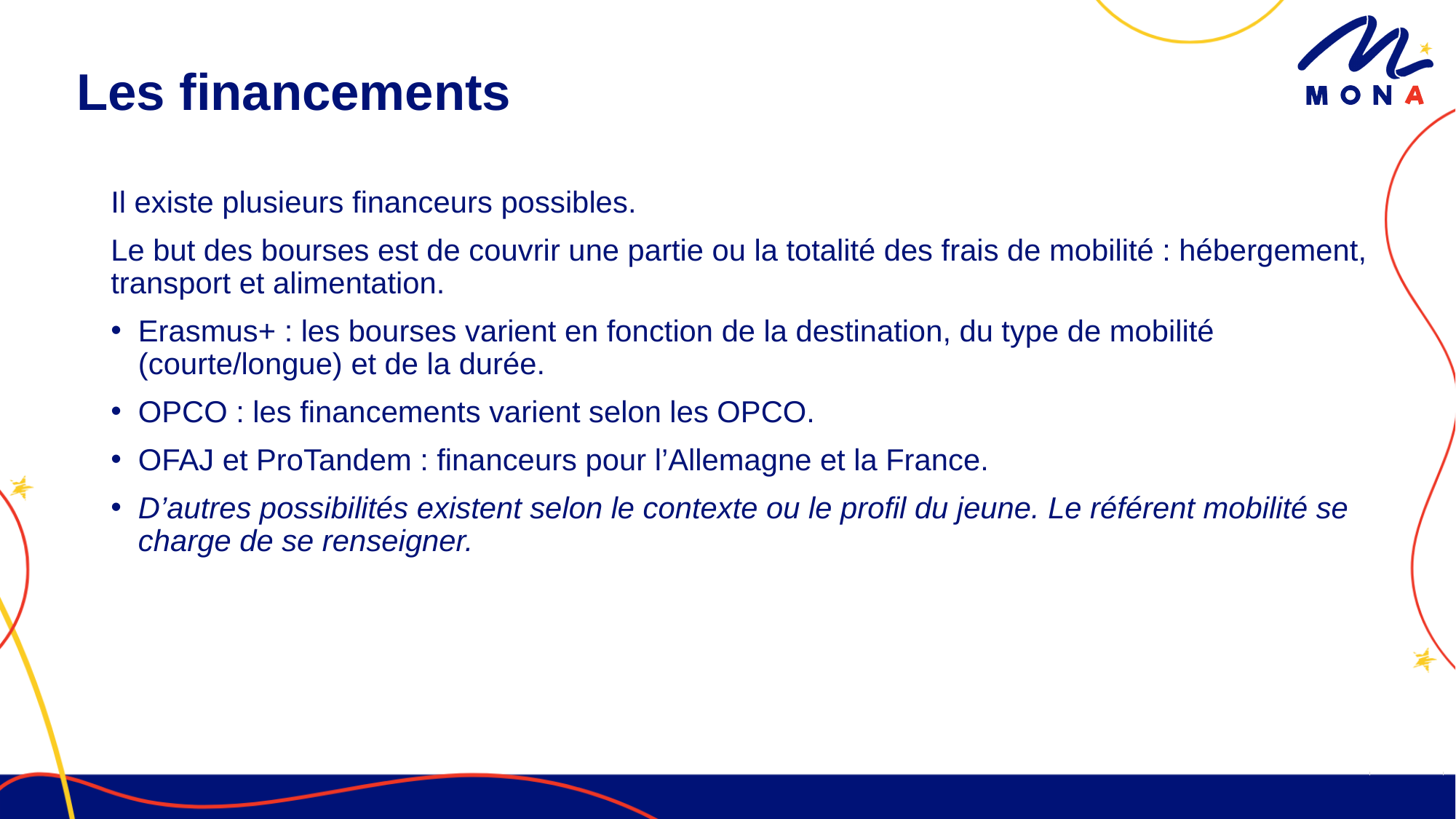

# Les financements
Il existe plusieurs financeurs possibles.
Le but des bourses est de couvrir une partie ou la totalité des frais de mobilité : hébergement, transport et alimentation.
Erasmus+ : les bourses varient en fonction de la destination, du type de mobilité (courte/longue) et de la durée.
OPCO : les financements varient selon les OPCO.
OFAJ et ProTandem : financeurs pour l’Allemagne et la France.
D’autres possibilités existent selon le contexte ou le profil du jeune. Le référent mobilité se charge de se renseigner.